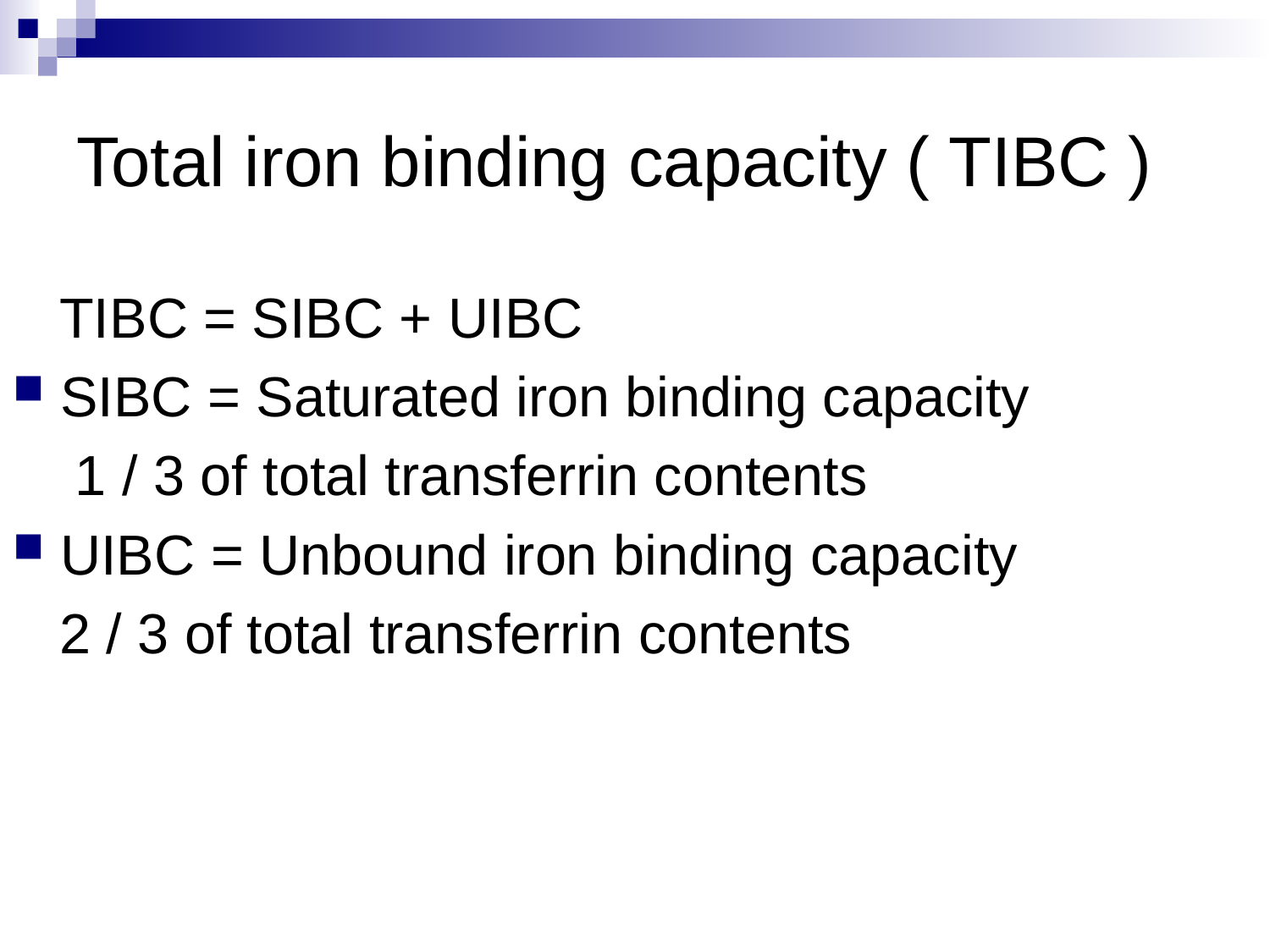

# Total iron binding capacity ( TIBC )
   TIBC = SIBC + UIBC
SIBC = Saturated iron binding capacity
    1 / 3 of total transferrin contents
UIBC = Unbound iron binding capacity
   2 / 3 of total transferrin contents